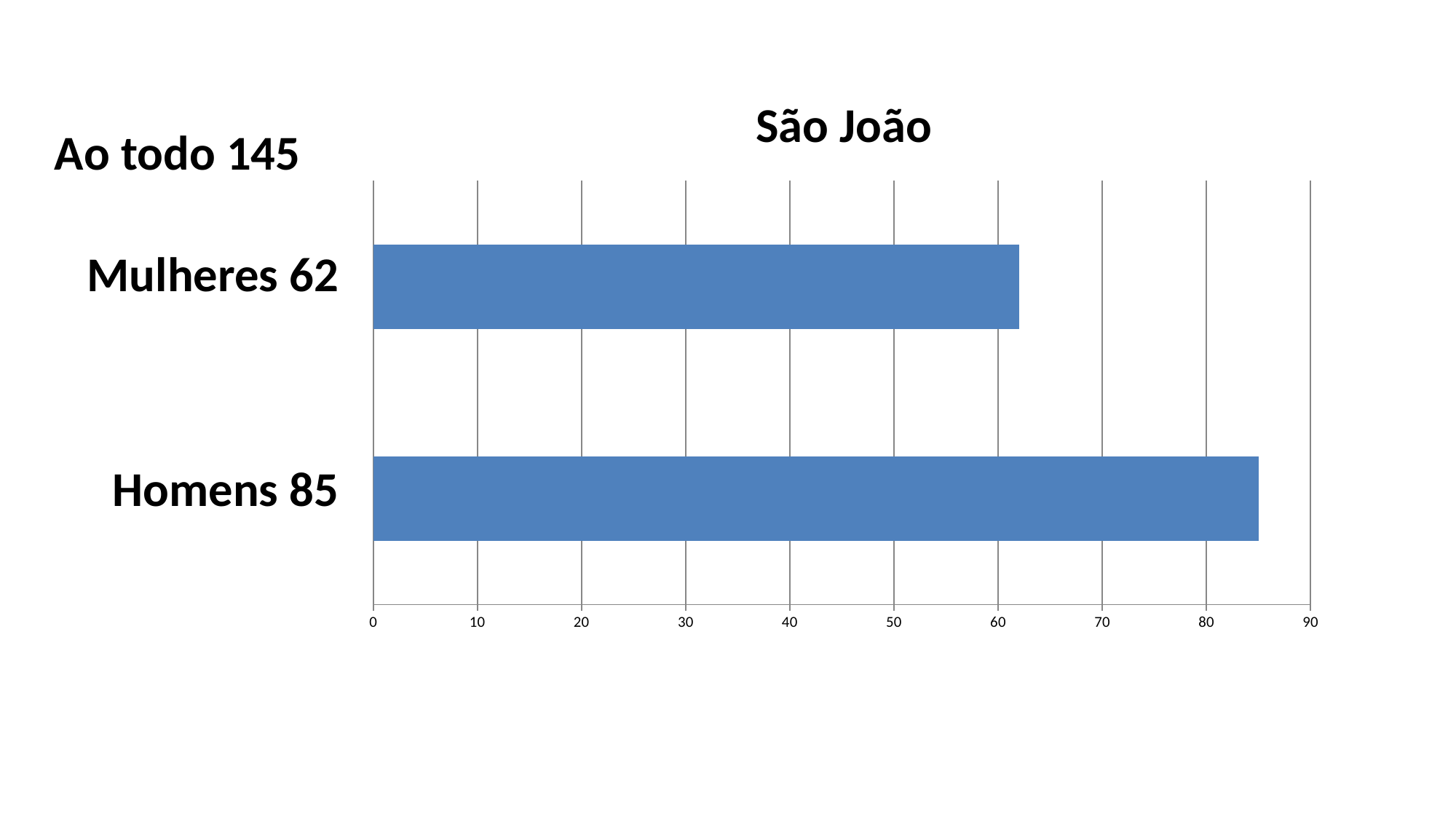

### Chart: São João

| Category | São João |
|---|---|
| Sexo masculino | 85.0 |
| Sexo feminino | 62.0 |
Ao todo 145
Mulheres 62
Homens 85